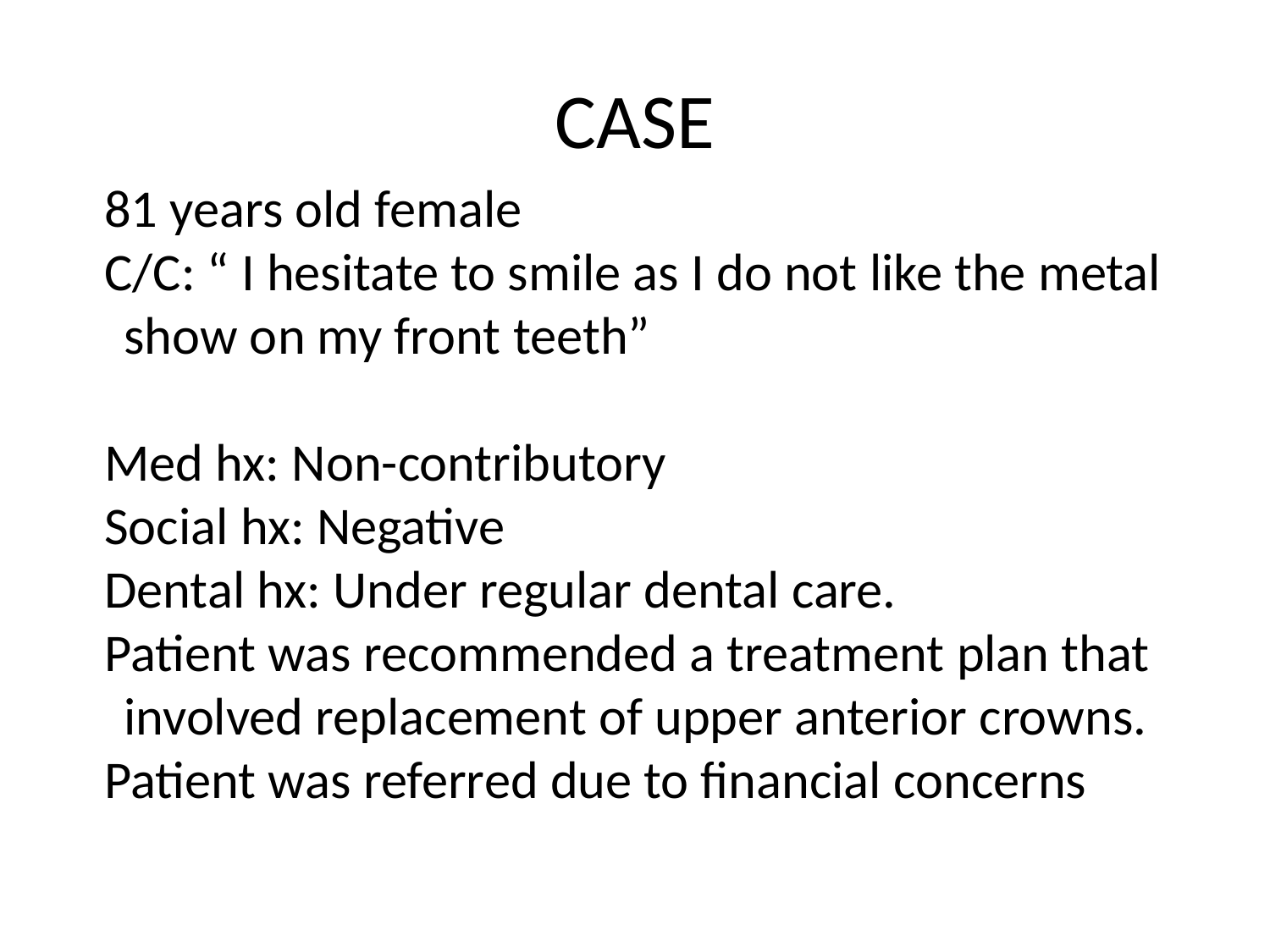

# CASE
81 years old female
C/C: “ I hesitate to smile as I do not like the metal show on my front teeth”

Med hx: Non-contributory
Social hx: Negative
Dental hx: Under regular dental care.
Patient was recommended a treatment plan that involved replacement of upper anterior crowns.
Patient was referred due to financial concerns